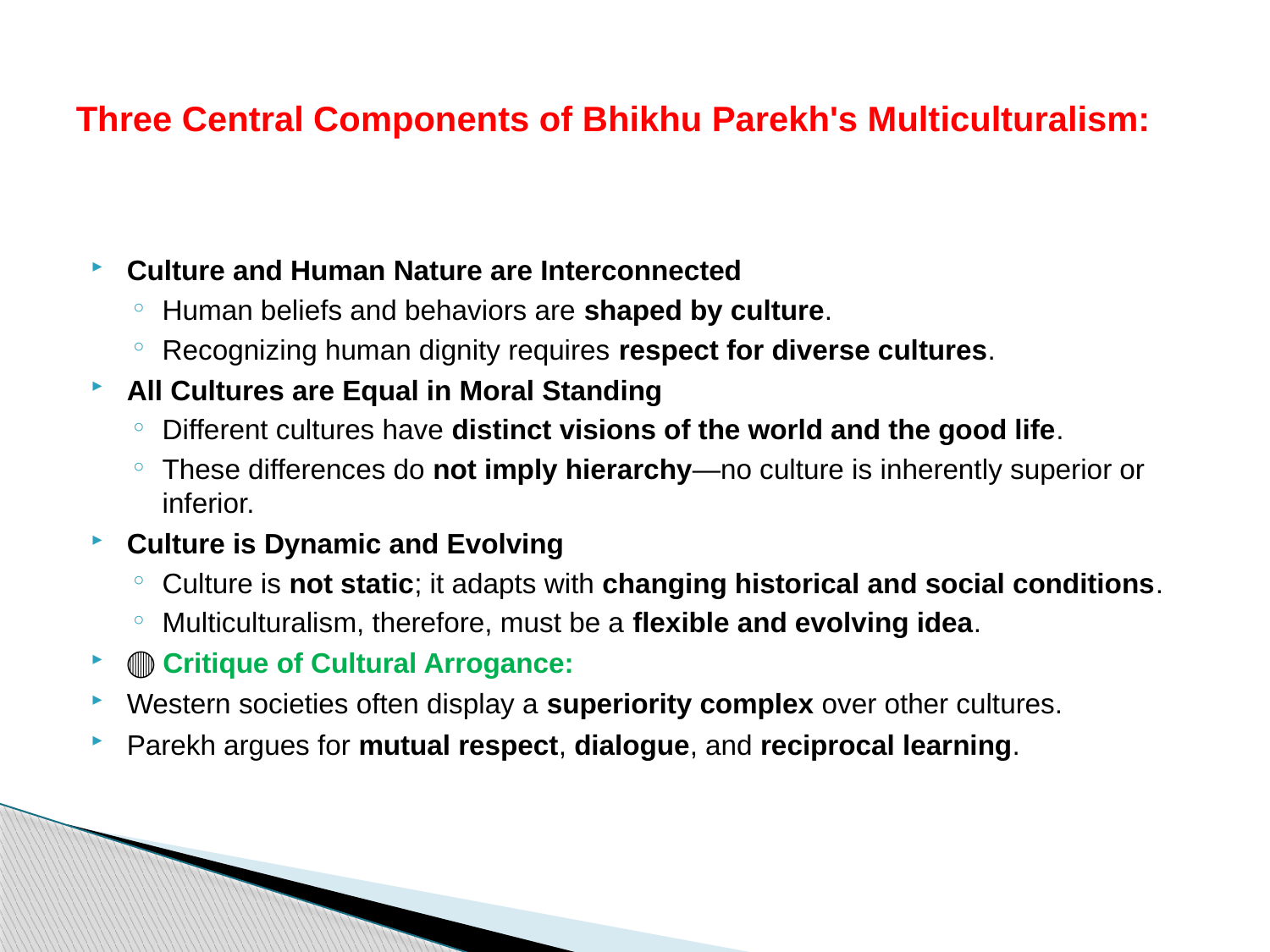

# Three Central Components of Bhikhu Parekh's Multiculturalism:

Culture and Human Nature are Interconnected
Human beliefs and behaviors are shaped by culture.
Recognizing human dignity requires respect for diverse cultures.
All Cultures are Equal in Moral Standing
Different cultures have distinct visions of the world and the good life.
These differences do not imply hierarchy—no culture is inherently superior or inferior.
Culture is Dynamic and Evolving
Culture is not static; it adapts with changing historical and social conditions.
Multiculturalism, therefore, must be a flexible and evolving idea.
🔴 Critique of Cultural Arrogance:
Western societies often display a superiority complex over other cultures.
Parekh argues for mutual respect, dialogue, and reciprocal learning.